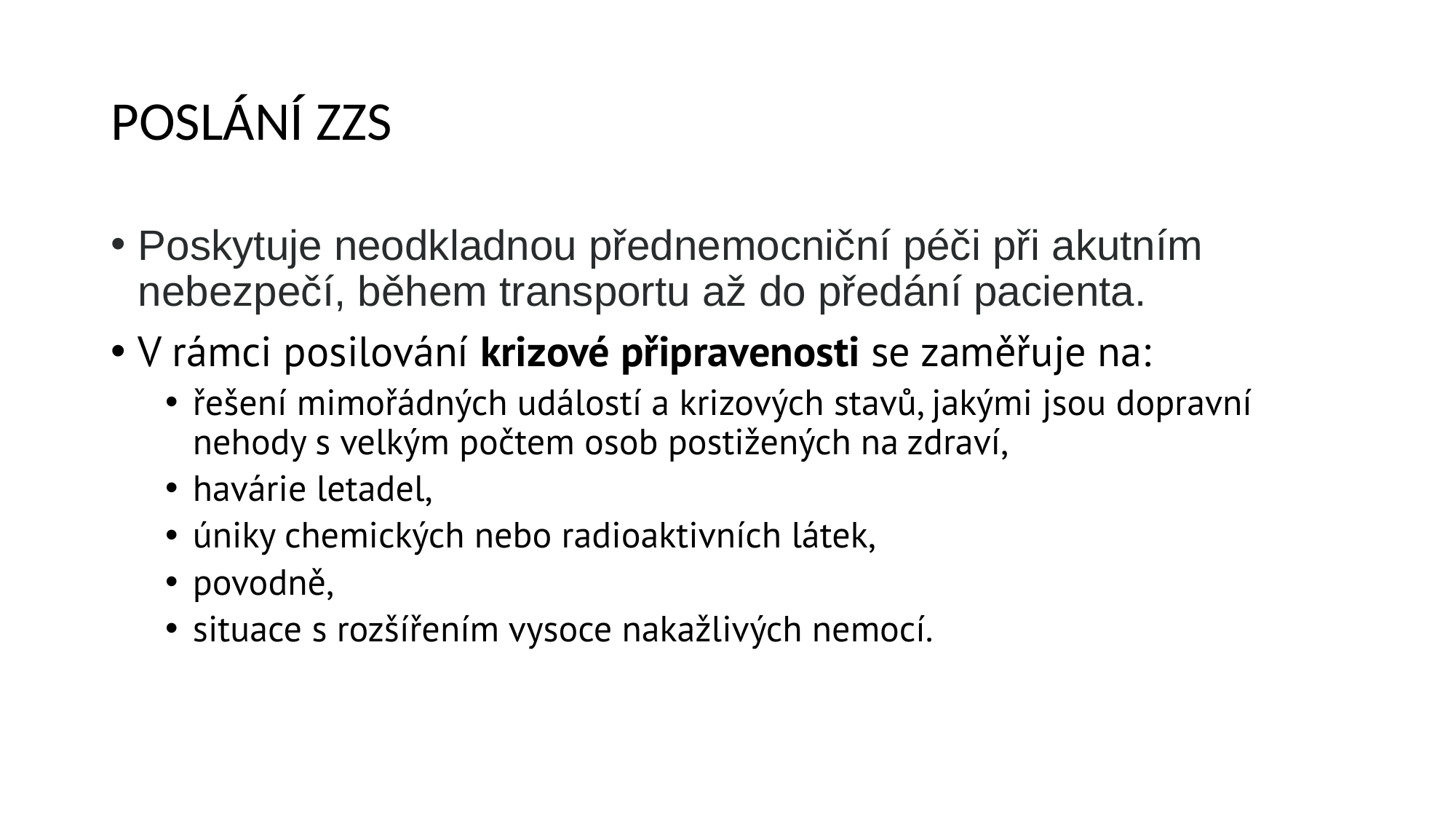

# POSLÁNÍ ZZS
Poskytuje neodkladnou přednemocniční péči při akutním nebezpečí, během transportu až do předání pacienta.
V rámci posilování krizové připravenosti se zaměřuje na:
řešení mimořádných událostí a krizových stavů, jakými jsou dopravní nehody s velkým počtem osob postižených na zdraví,
havárie letadel,
úniky chemických nebo radioaktivních látek,
povodně,
situace s rozšířením vysoce nakažlivých nemocí.